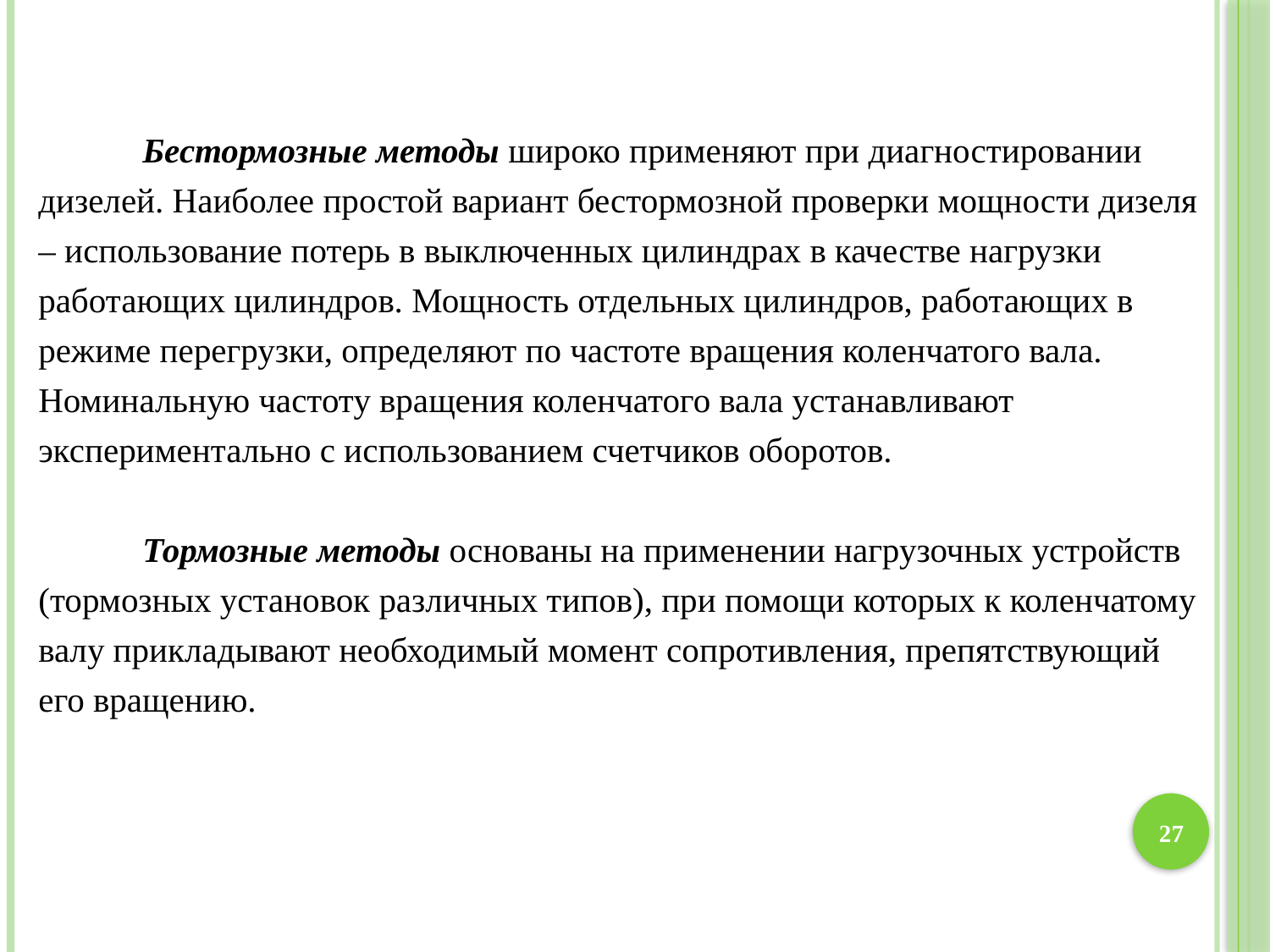

Бестормозные методы широко применяют при диагностировании дизелей. Наиболее простой вариант бестормозной проверки мощности дизеля – использование потерь в выключенных цилиндрах в качестве нагрузки работающих цилиндров. Мощность отдельных цилиндров, работающих в режиме перегрузки, определяют по частоте вращения коленчатого вала. Номинальную частоту вращения коленчатого вала устанавливают экспериментально с использованием счетчиков оборотов.

	Тормозные методы основаны на применении нагрузочных устройств (тормозных установок различных типов), при помощи которых к коленчатому валу прикладывают необходимый момент со­противления, препятствующий его вращению.

27